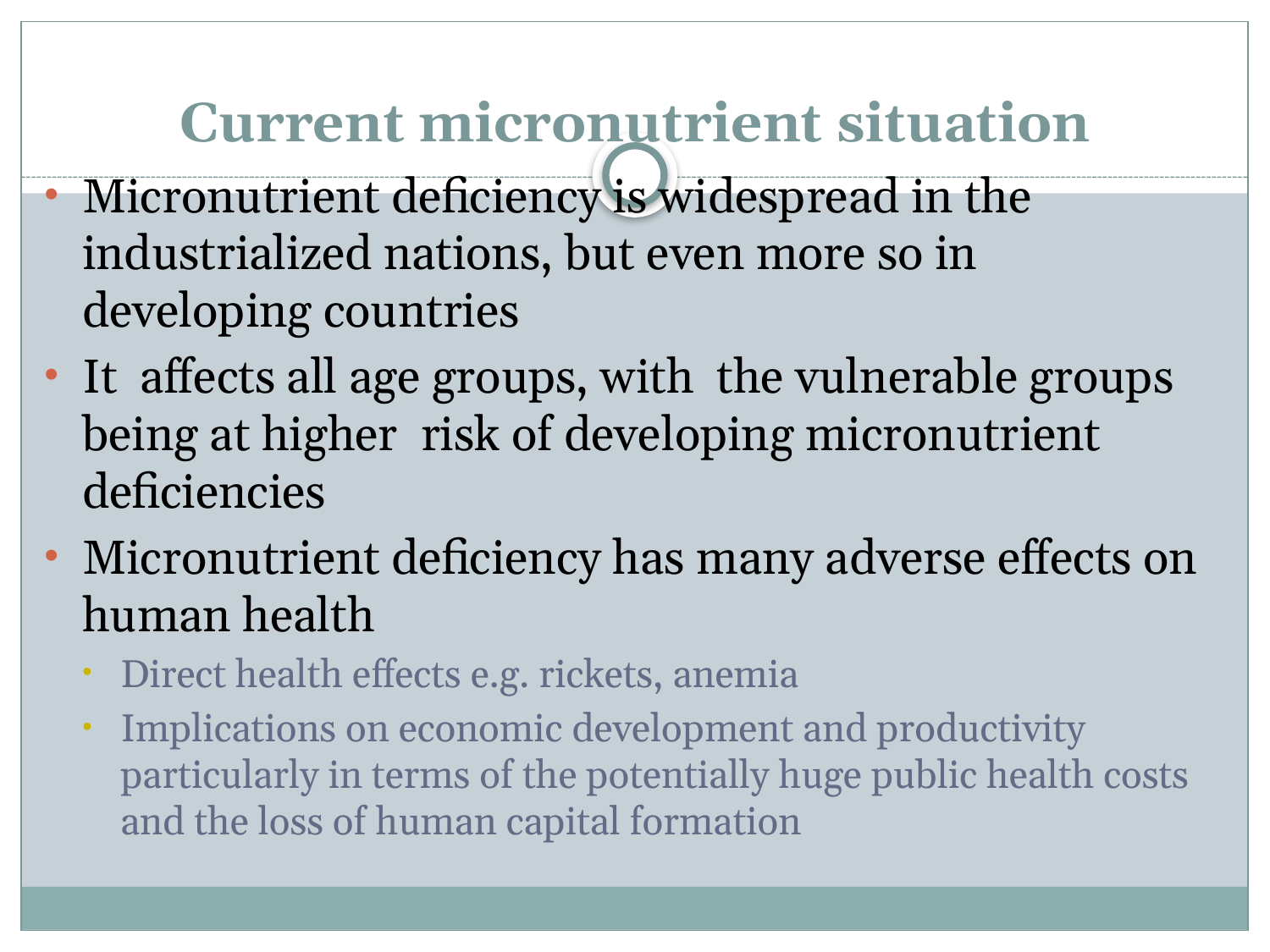

# Current micronutrient situation
Micronutrient deficiency is widespread in the industrialized nations, but even more so in developing countries
It  affects all age groups, with  the vulnerable groups being at higher  risk of developing micronutrient deficiencies
Micronutrient deficiency has many adverse effects on human health
Direct health effects e.g. rickets, anemia
Implications on economic development and productivity particularly in terms of the potentially huge public health costs and the loss of human capital formation